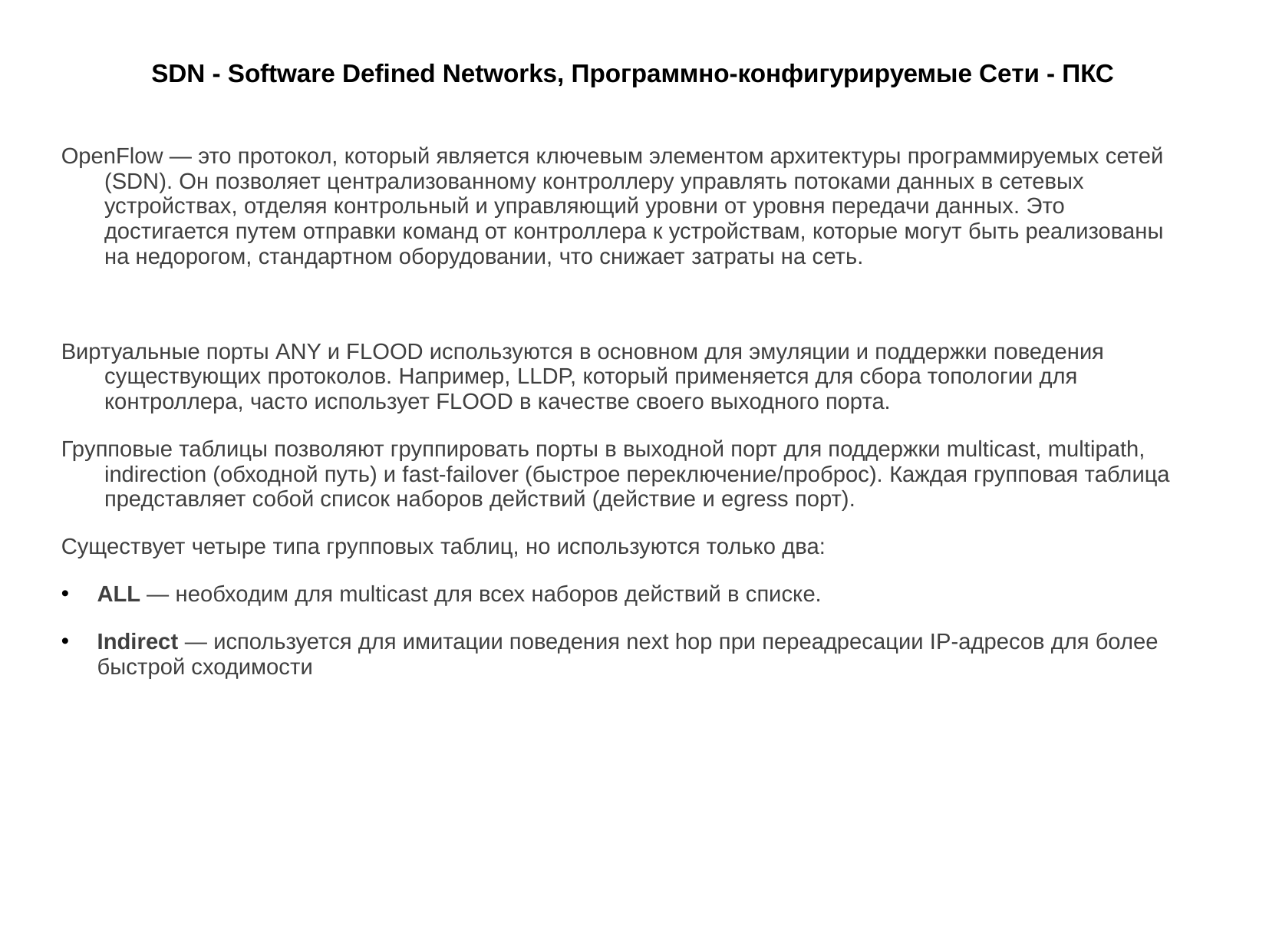

# SDN - Software Defined Networks, Программно-конфигурируемые Сети - ПКС

OpenFlow — это протокол, который является ключевым элементом архитектуры программируемых сетей (SDN). Он позволяет централизованному контроллеру управлять потоками данных в сетевых устройствах, отделяя контрольный и управляющий уровни от уровня передачи данных. Это достигается путем отправки команд от контроллера к устройствам, которые могут быть реализованы на недорогом, стандартном оборудовании, что снижает затраты на сеть.

Виртуальные порты ANY и FLOOD используются в основном для эмуляции и поддержки поведения существующих протоколов. Например, LLDP, который применяется для сбора топологии для контроллера, часто использует FLOOD в качестве своего выходного порта.
Групповые таблицы позволяют группировать порты в выходной порт для поддержки multicast, multipath, indirection (обходной путь) и fast-failover (быстрое переключение/проброс). Каждая групповая таблица представляет собой список наборов действий (действие и egress порт).
Существует четыре типа групповых таблиц, но используются только два:
ALL — необходим для multicast для всех наборов действий в списке.
Indirect — используется для имитации поведения next hop при переадресации IP-адресов для более быстрой сходимости